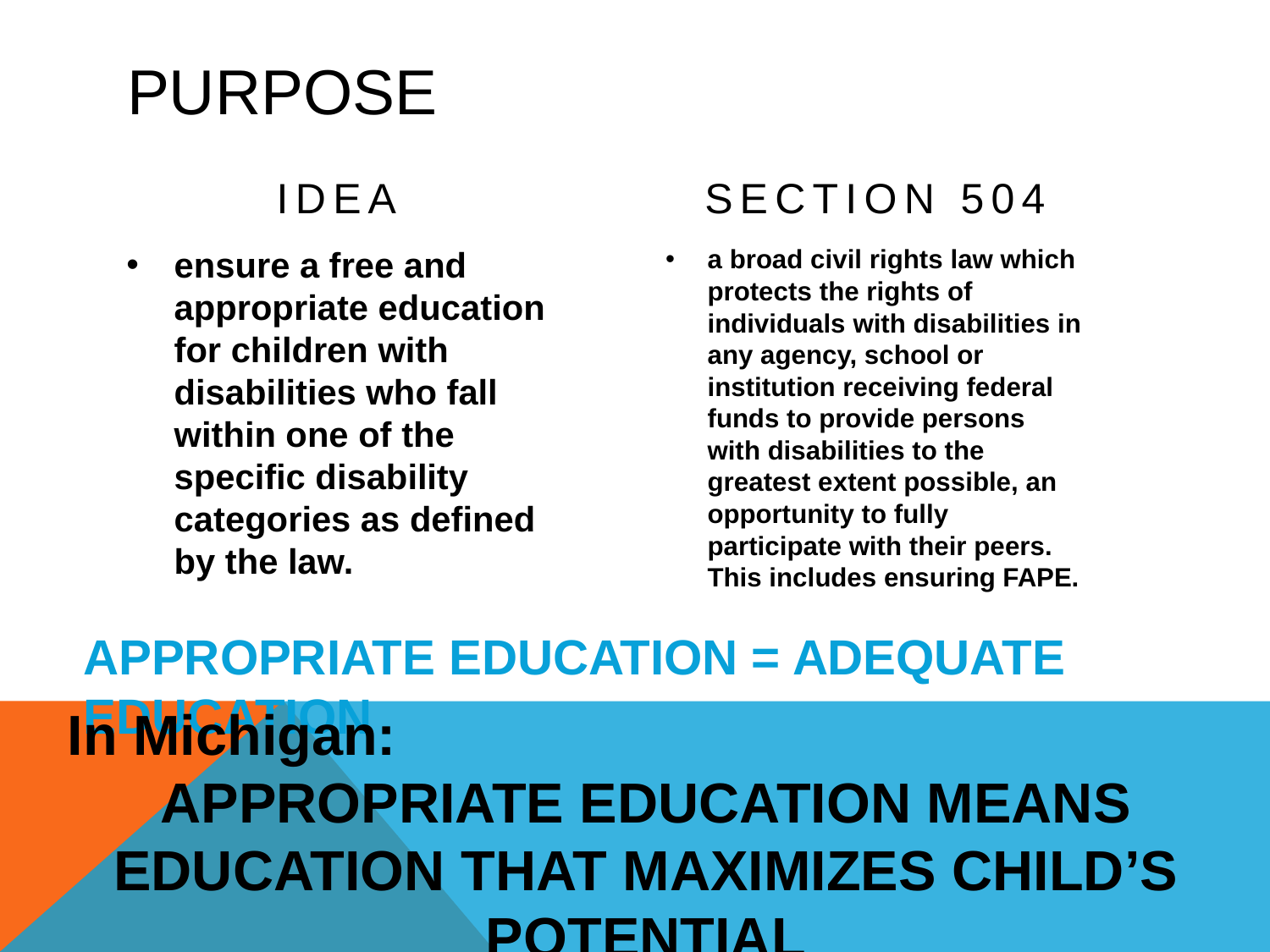

# PURPOSE
IDEA
SECTION 504
ensure a free and appropriate education for children with disabilities who fall within one of the specific disability categories as defined by the law.
a broad civil rights law which protects the rights of individuals with disabilities in any agency, school or institution receiving federal funds to provide persons with disabilities to the greatest extent possible, an opportunity to fully participate with their peers. This includes ensuring FAPE.

APPROPRIATE EDUCATION = ADEQUATE EDUCATION
In Michigan:
APPROPRIATE EDUCATION MEANS EDUCATION THAT MAXIMIZES CHILD’S POTENTIAL